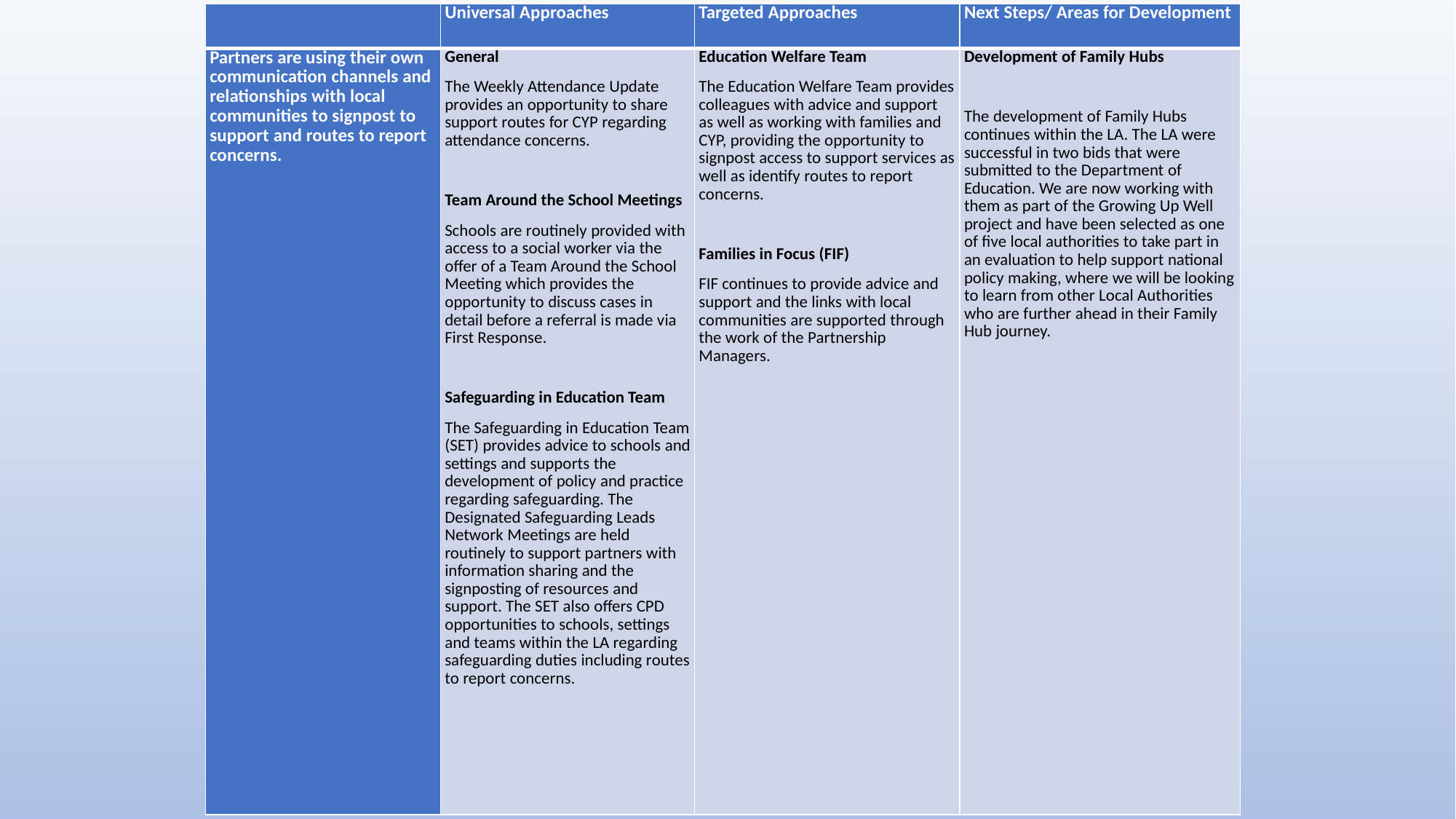

|  | Universal Approaches | Targeted Approaches | Next Steps/ Areas for Development |
| --- | --- | --- | --- |
| Partners are using their own communication channels and relationships with local communities to signpost to support and routes to report concerns. | General The Weekly Attendance Update provides an opportunity to share support routes for CYP regarding attendance concerns.   Team Around the School Meetings Schools are routinely provided with access to a social worker via the offer of a Team Around the School Meeting which provides the opportunity to discuss cases in detail before a referral is made via First Response.   Safeguarding in Education Team The Safeguarding in Education Team (SET) provides advice to schools and settings and supports the development of policy and practice regarding safeguarding. The Designated Safeguarding Leads Network Meetings are held routinely to support partners with information sharing and the signposting of resources and support. The SET also offers CPD opportunities to schools, settings and teams within the LA regarding safeguarding duties including routes to report concerns. | Education Welfare Team The Education Welfare Team provides colleagues with advice and support as well as working with families and CYP, providing the opportunity to signpost access to support services as well as identify routes to report concerns.   Families in Focus (FIF) FIF continues to provide advice and support and the links with local communities are supported through the work of the Partnership Managers. | Development of Family Hubs   The development of Family Hubs continues within the LA. The LA were successful in two bids that were submitted to the Department of Education. We are now working with them as part of the Growing Up Well project and have been selected as one of five local authorities to take part in an evaluation to help support national policy making, where we will be looking to learn from other Local Authorities who are further ahead in their Family Hub journey. |